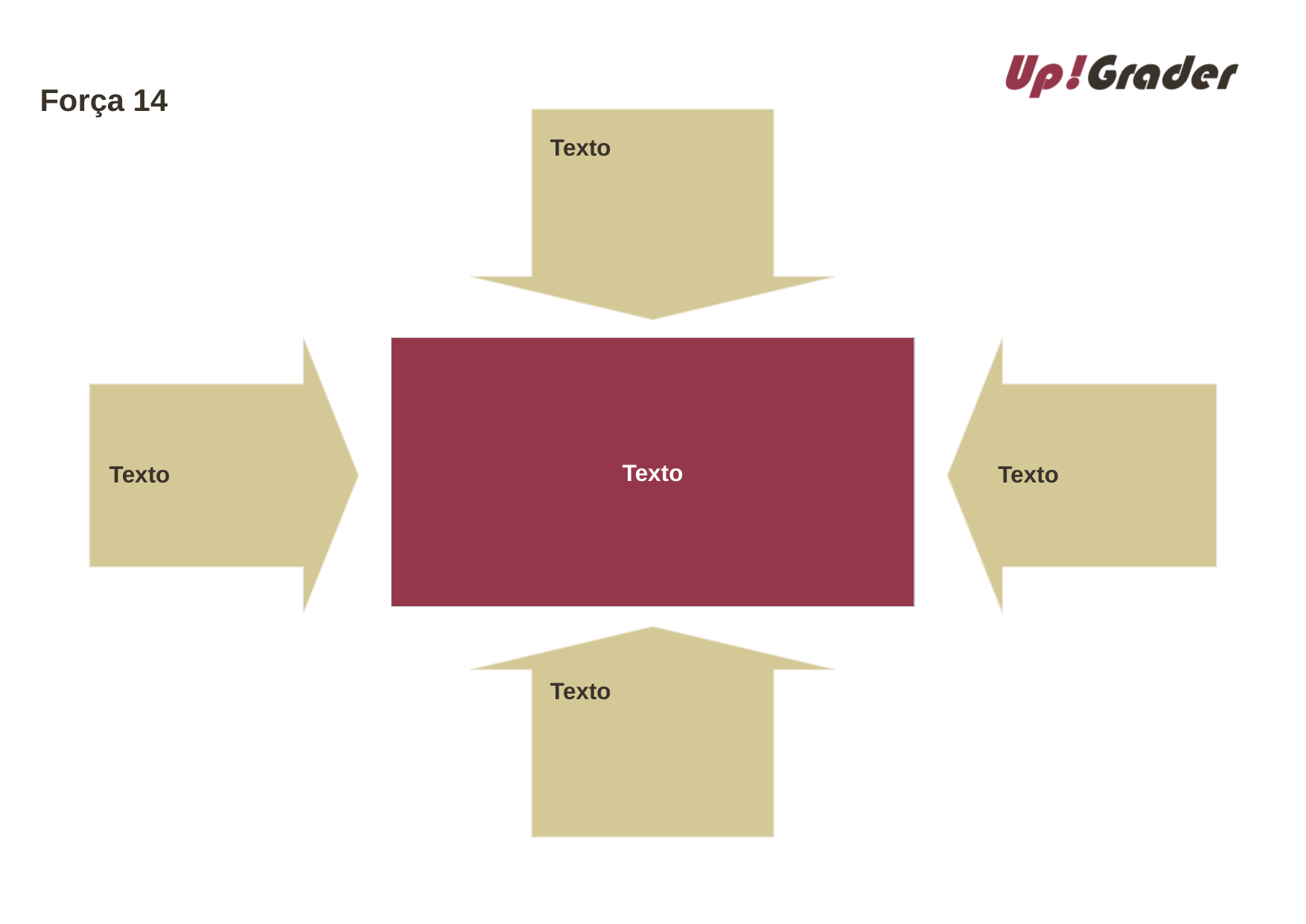

# Força 14

Texto
Texto

Texto
Texto

Texto